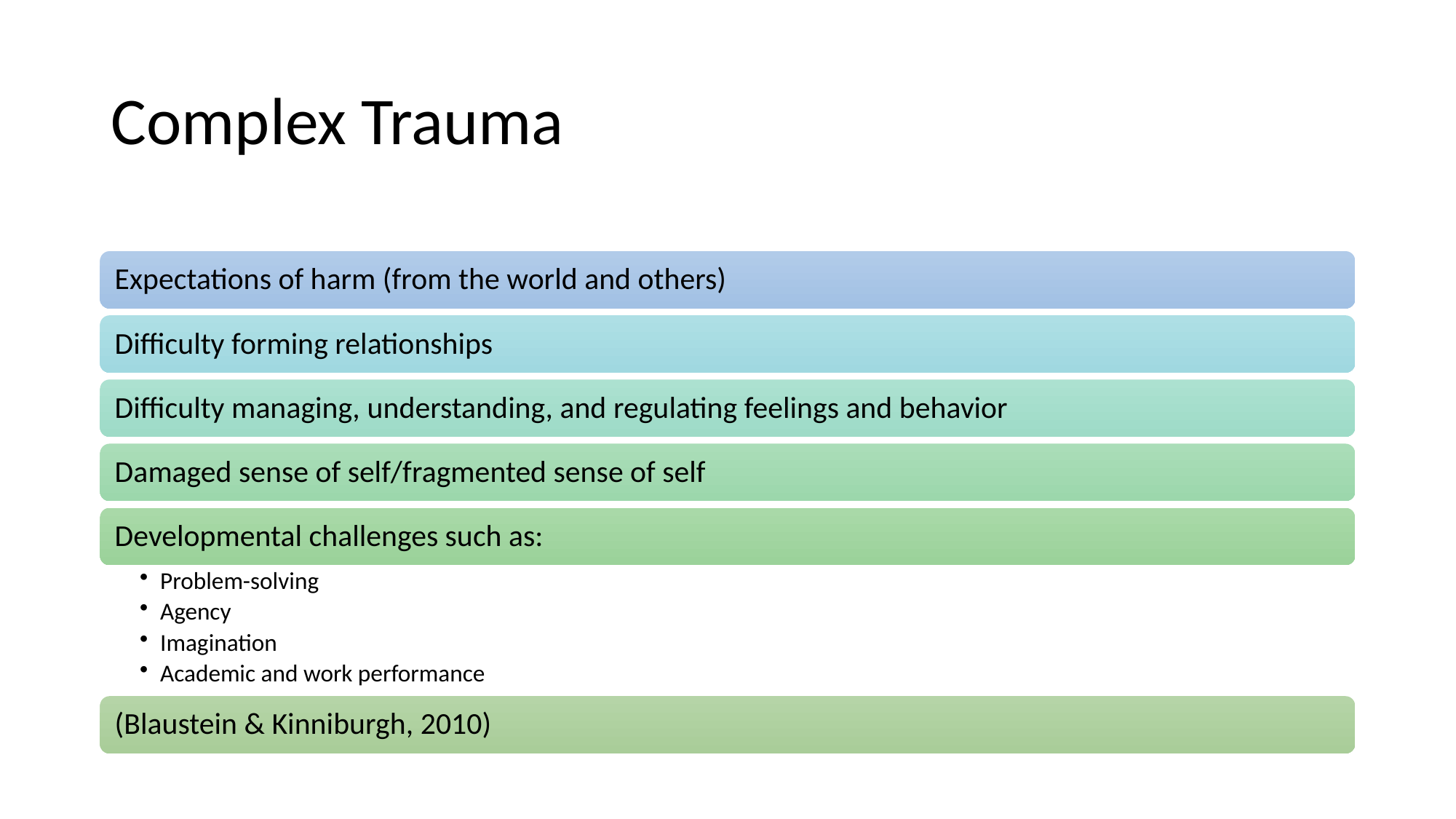

# Complex Trauma
Expectations of harm (from the world and others)
Difficulty forming relationships
Difficulty managing, understanding, and regulating feelings and behavior
Damaged sense of self/fragmented sense of self
Developmental challenges such as:
Problem-solving
Agency
Imagination
Academic and work performance
(Blaustein & Kinniburgh, 2010)